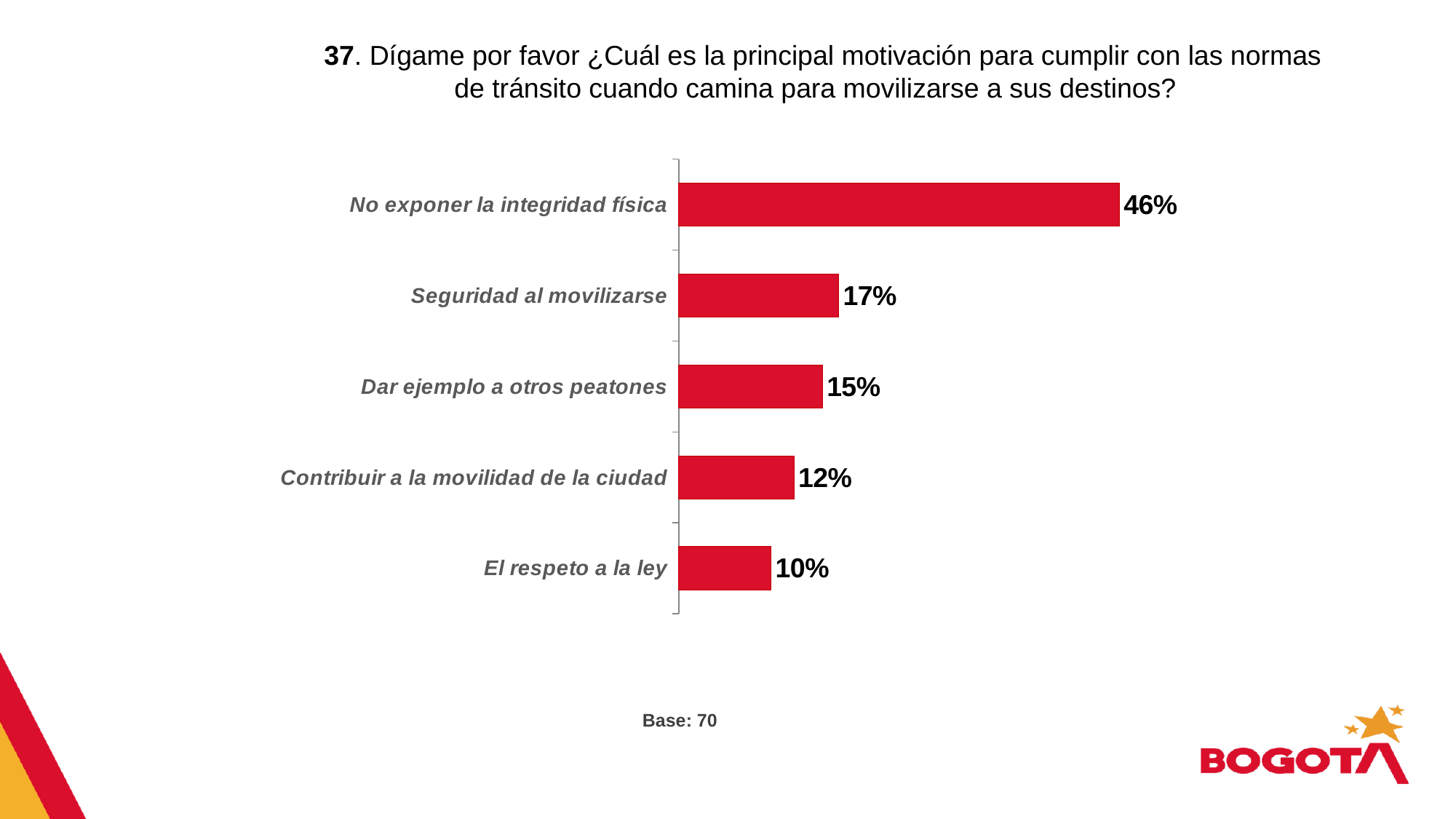

37. Dígame por favor ¿Cuál es la principal motivación para cumplir con las normas de tránsito cuando camina para movilizarse a sus destinos?

### Chart

| Category |  |
|---|---|
| El respeto a la ley | 0.097 |
| Contribuir a la movilidad de la ciudad | 0.121 |
| Dar ejemplo a otros peatones | 0.151 |
| Seguridad al movilizarse | 0.168 |
| No exponer la integridad física | 0.463 |
Base: 70